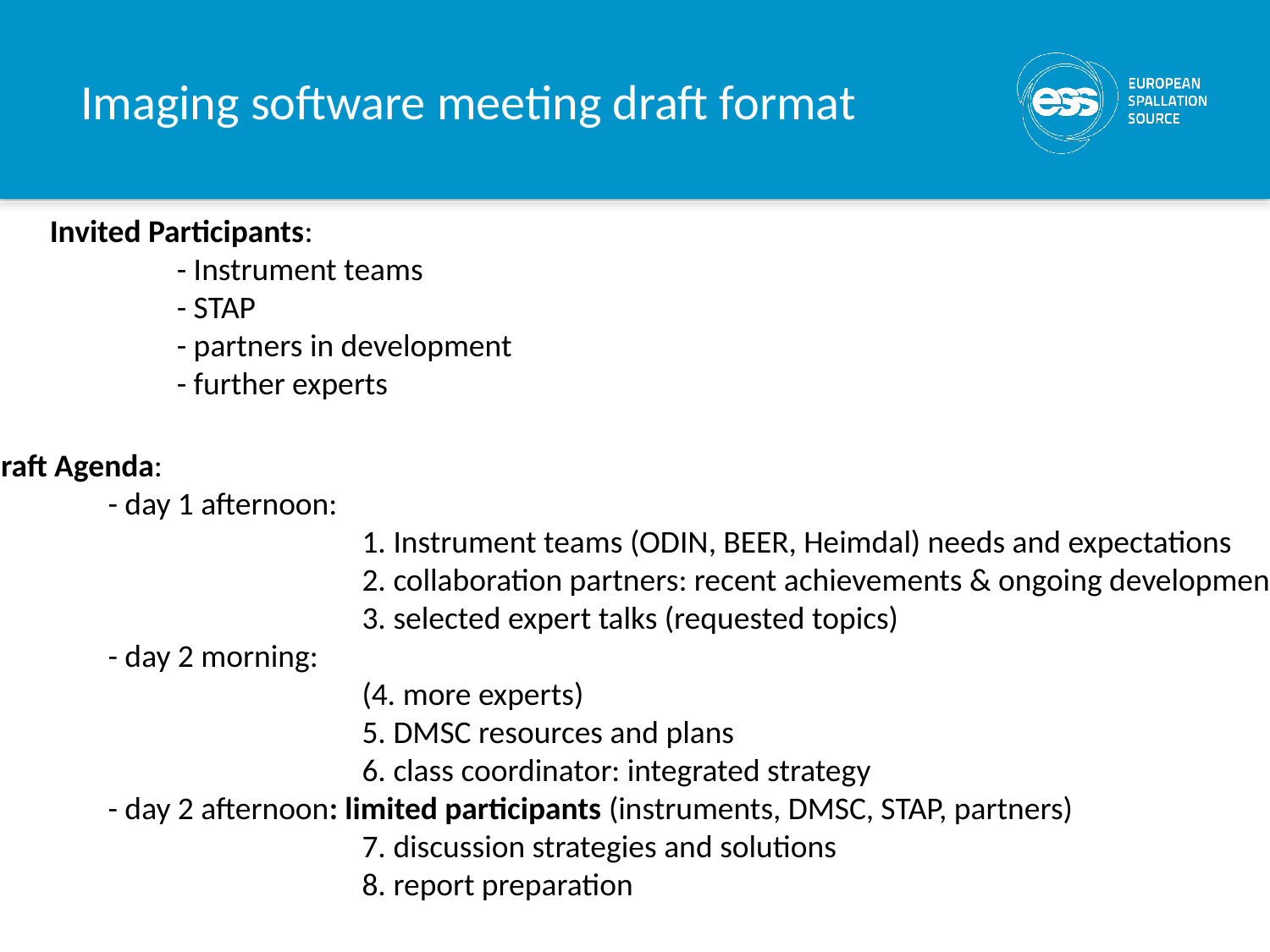

# Imaging software meeting draft format
Invited Participants:
	- Instrument teams
	- STAP
	- partners in development
	- further experts
Draft Agenda:
	- day 1 afternoon:
			1. Instrument teams (ODIN, BEER, Heimdal) needs and expectations
			2. collaboration partners: recent achievements & ongoing developments
			3. selected expert talks (requested topics)
	- day 2 morning:
			(4. more experts)
			5. DMSC resources and plans
			6. class coordinator: integrated strategy
	- day 2 afternoon: limited participants (instruments, DMSC, STAP, partners)
			7. discussion strategies and solutions
			8. report preparation